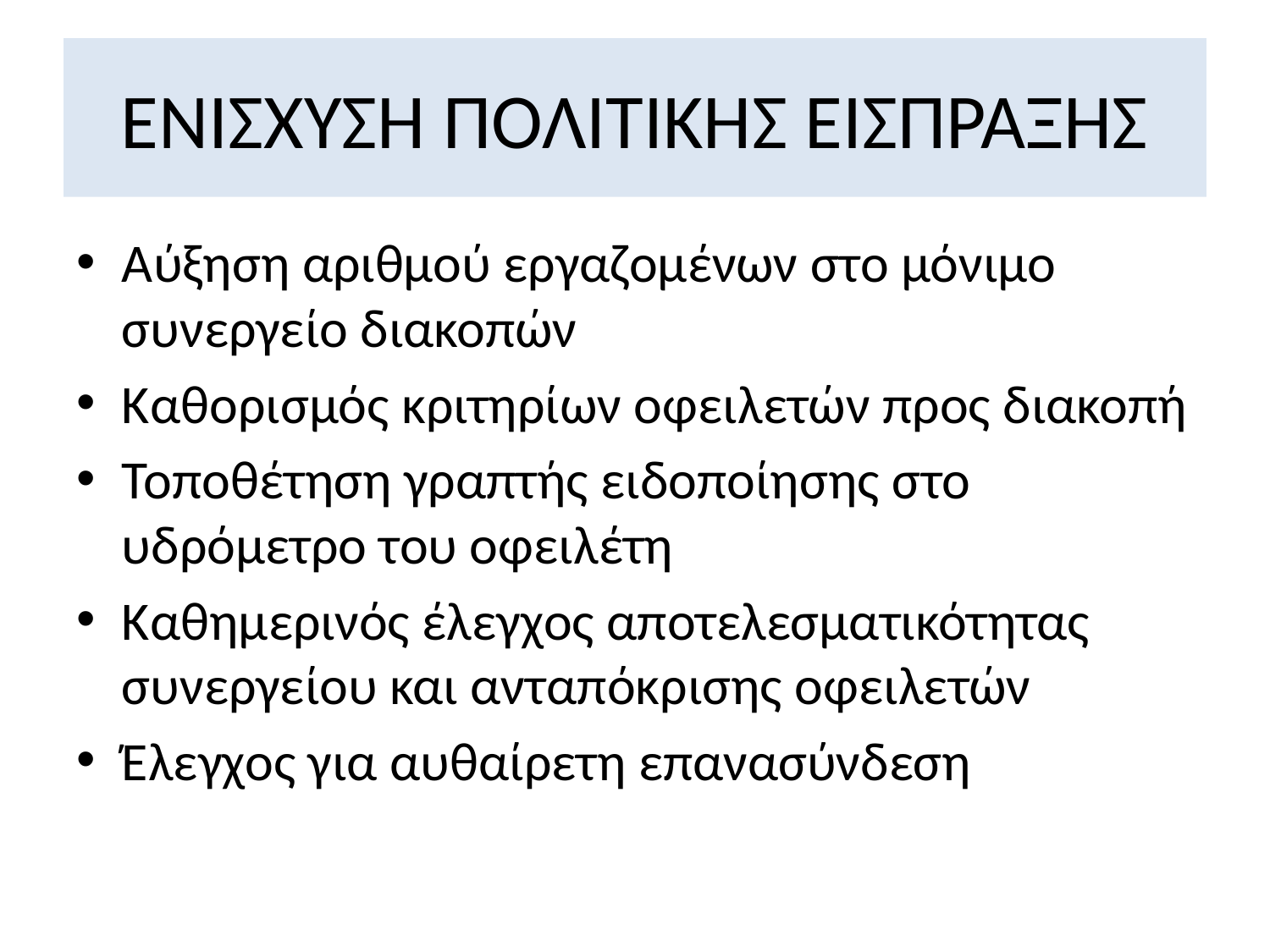

# ΕΝΙΣΧΥΣΗ ΠΟΛΙΤΙΚΗΣ ΕΙΣΠΡΑΞΗΣ
Αύξηση αριθμού εργαζομένων στο μόνιμο συνεργείο διακοπών
Καθορισμός κριτηρίων οφειλετών προς διακοπή
Τοποθέτηση γραπτής ειδοποίησης στο υδρόμετρο του οφειλέτη
Καθημερινός έλεγχος αποτελεσματικότητας συνεργείου και ανταπόκρισης οφειλετών
Έλεγχος για αυθαίρετη επανασύνδεση